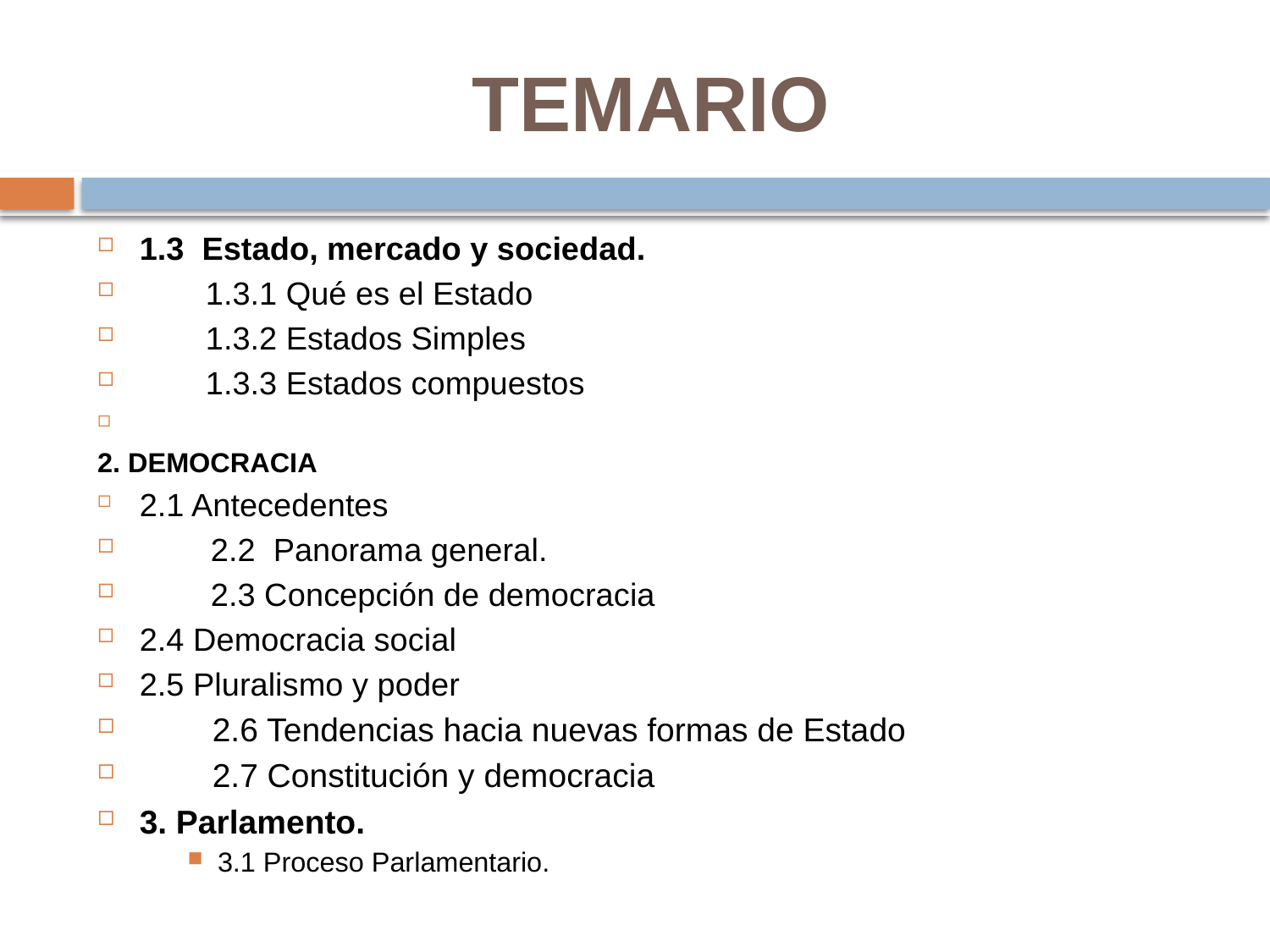

# TEMARIO
1.3  Estado, mercado y sociedad.
	1.3.1 Qué es el Estado
	1.3.2 Estados Simples
	1.3.3 Estados compuestos

2. DEMOCRACIA
	2.1 Antecedentes
        2.2  Panorama general.
        2.3 Concepción de democracia
	2.4 Democracia social
	2.5 Pluralismo y poder
        2.6 Tendencias hacia nuevas formas de Estado
        2.7 Constitución y democracia
3. Parlamento.
3.1 Proceso Parlamentario.